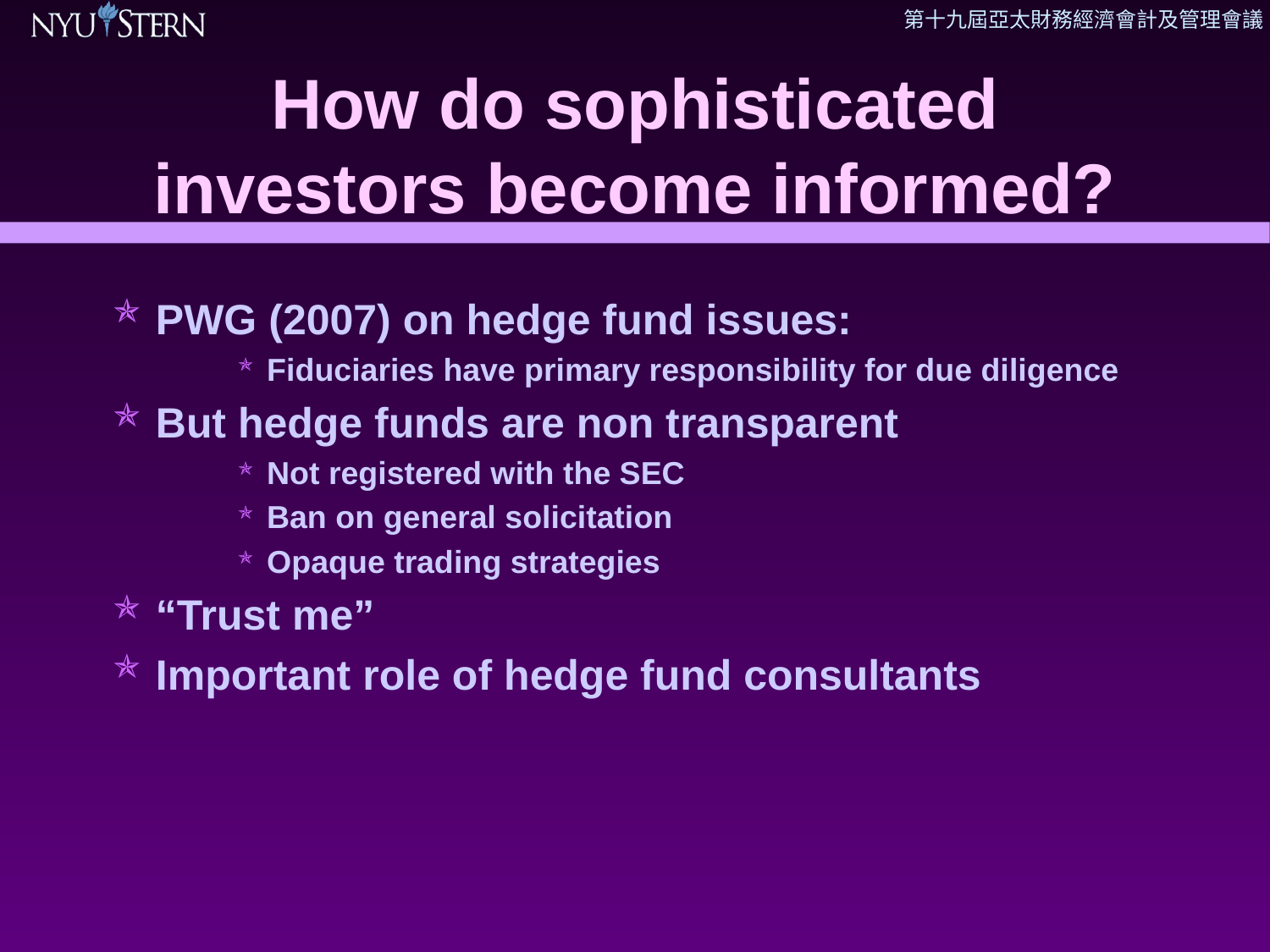

# How do sophisticated investors become informed?
PWG (2007) on hedge fund issues:
Fiduciaries have primary responsibility for due diligence
But hedge funds are non transparent
Not registered with the SEC
Ban on general solicitation
Opaque trading strategies
“Trust me”
Important role of hedge fund consultants